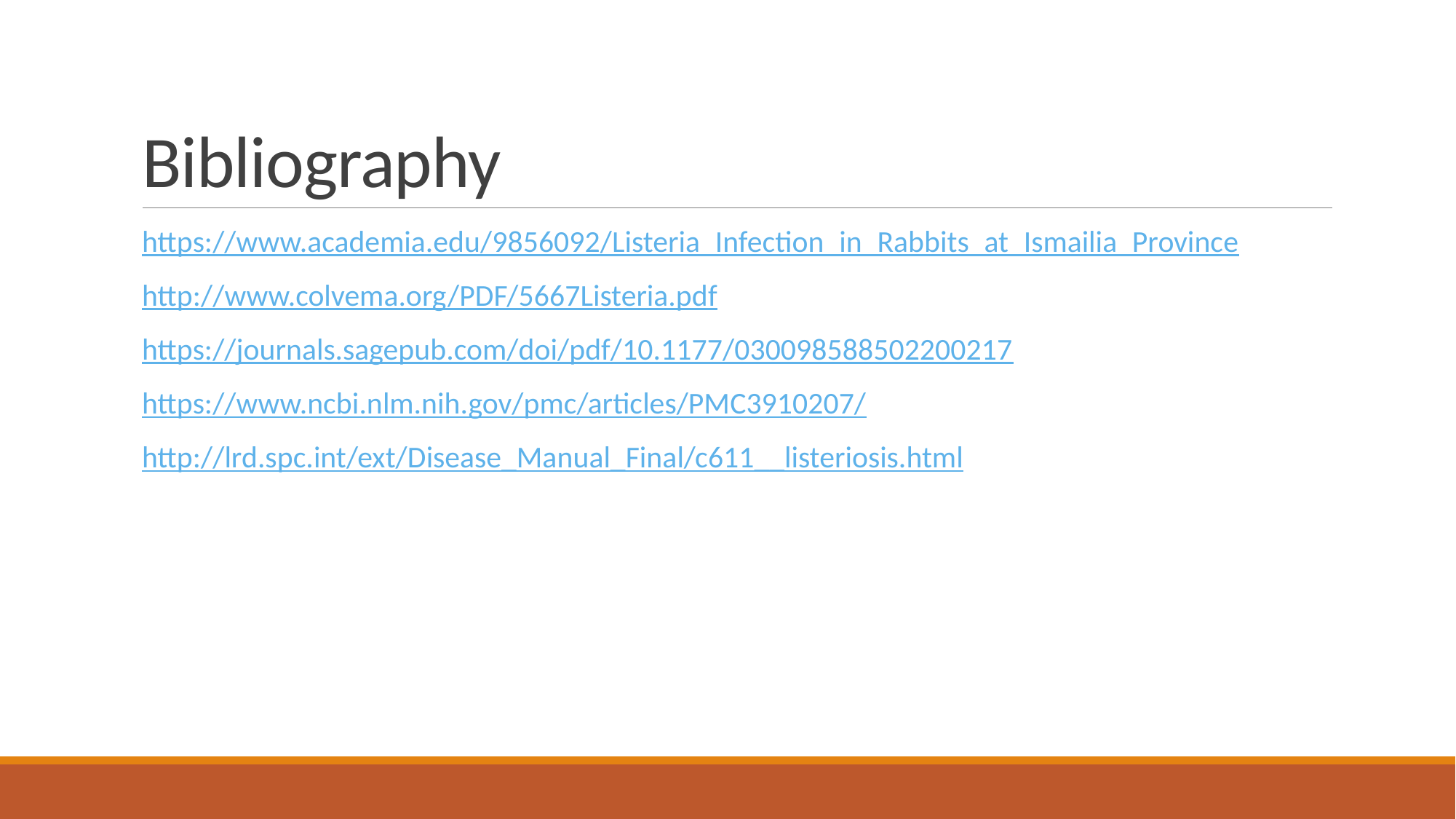

# Bibliography
https://www.academia.edu/9856092/Listeria_Infection_in_Rabbits_at_Ismailia_Province
http://www.colvema.org/PDF/5667Listeria.pdf
https://journals.sagepub.com/doi/pdf/10.1177/030098588502200217
https://www.ncbi.nlm.nih.gov/pmc/articles/PMC3910207/
http://lrd.spc.int/ext/Disease_Manual_Final/c611__listeriosis.html